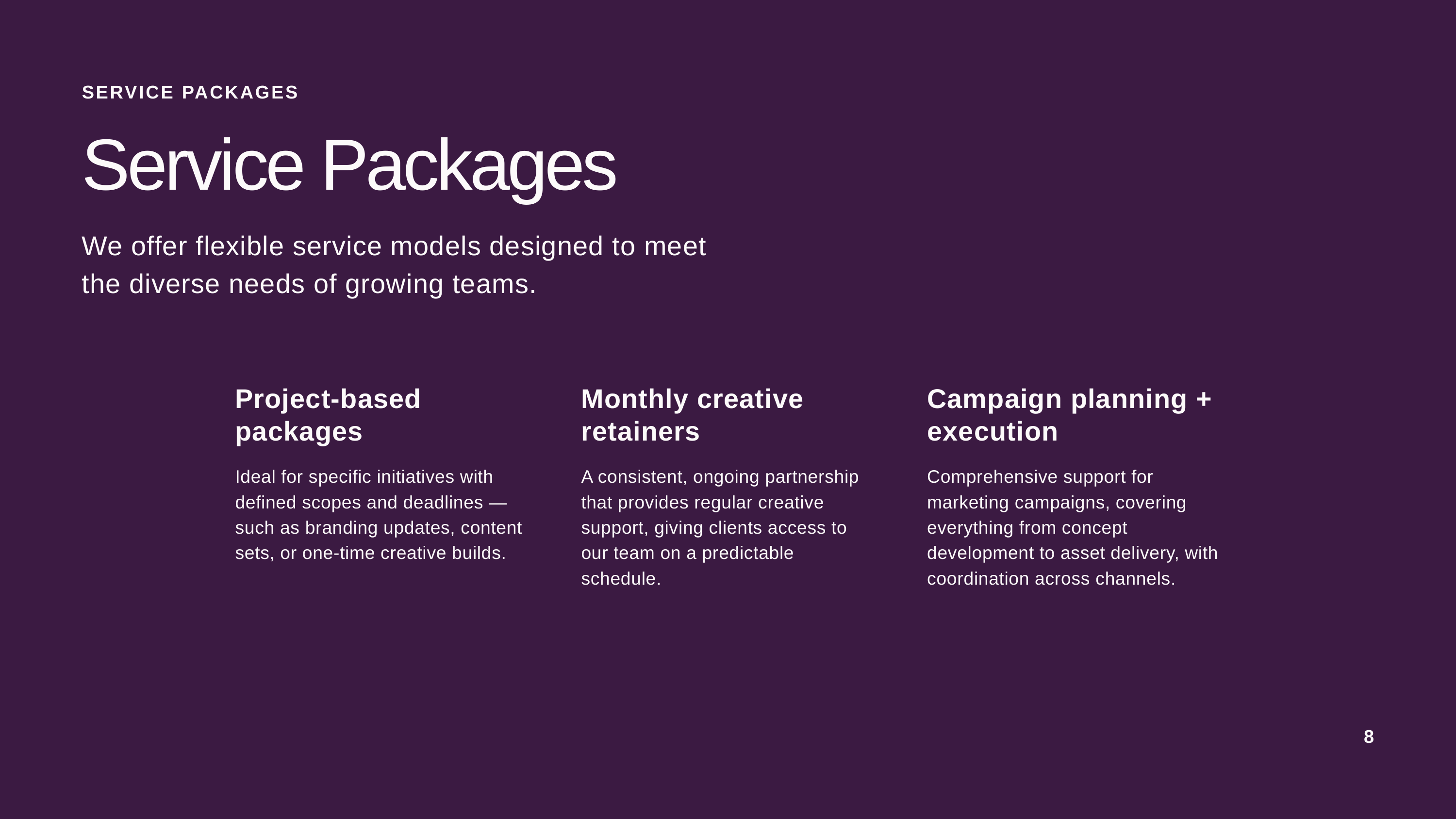

SERVICE PACKAGES
Service Packages
We offer flexible service models designed to meet the diverse needs of growing teams.
Project-based packages
Monthly creative retainers
Campaign planning + execution
Ideal for specific initiatives with defined scopes and deadlines — such as branding updates, content sets, or one-time creative builds.
A consistent, ongoing partnership that provides regular creative support, giving clients access to our team on a predictable schedule.
Comprehensive support for marketing campaigns, covering everything from concept development to asset delivery, with coordination across channels.
8